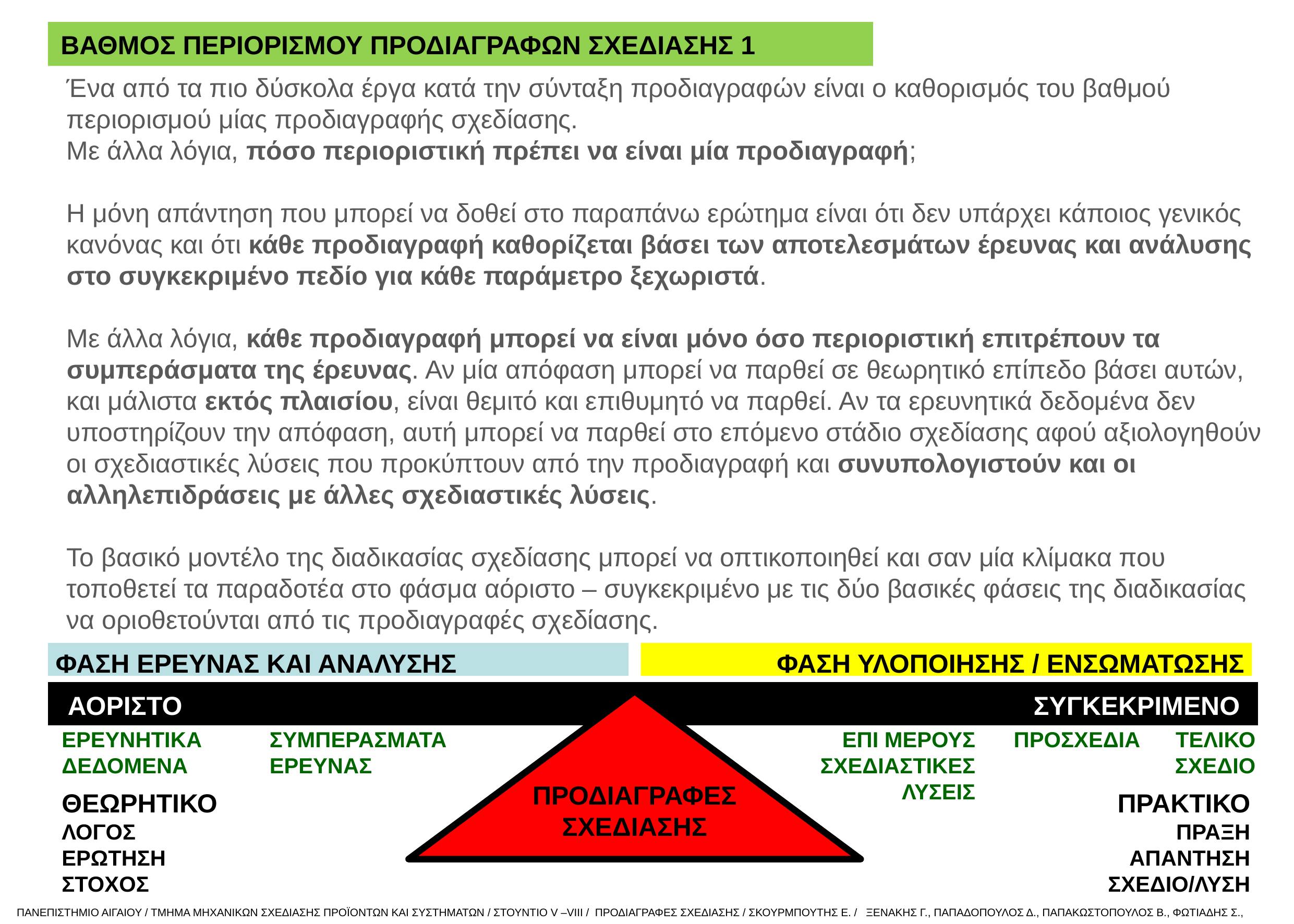

ΒΑΘΜΟΣ ΠΕΡΙΟΡΙΣΜΟΥ ΠΡΟΔΙΑΓΡΑΦΩΝ ΣΧΕΔΙΑΣΗΣ 1
Ένα από τα πιο δύσκολα έργα κατά την σύνταξη προδιαγραφών είναι ο καθορισμός του βαθμού περιορισμού μίας προδιαγραφής σχεδίασης.
Με άλλα λόγια, πόσο περιοριστική πρέπει να είναι μία προδιαγραφή;

Η μόνη απάντηση που μπορεί να δοθεί στο παραπάνω ερώτημα είναι ότι δεν υπάρχει κάποιος γενικός κανόνας και ότι κάθε προδιαγραφή καθορίζεται βάσει των αποτελεσμάτων έρευνας και ανάλυσης στο συγκεκριμένο πεδίο για κάθε παράμετρο ξεχωριστά.

Με άλλα λόγια, κάθε προδιαγραφή μπορεί να είναι μόνο όσο περιοριστική επιτρέπουν τα συμπεράσματα της έρευνας. Αν μία απόφαση μπορεί να παρθεί σε θεωρητικό επίπεδο βάσει αυτών, και μάλιστα εκτός πλαισίου, είναι θεμιτό και επιθυμητό να παρθεί. Αν τα ερευνητικά δεδομένα δεν υποστηρίζουν την απόφαση, αυτή μπορεί να παρθεί στο επόμενο στάδιο σχεδίασης αφού αξιολογηθούν οι σχεδιαστικές λύσεις που προκύπτουν από την προδιαγραφή και συνυπολογιστούν και οι αλληλεπιδράσεις με άλλες σχεδιαστικές λύσεις.

Το βασικό μοντέλο της διαδικασίας σχεδίασης μπορεί να οπτικοποιηθεί και σαν μία κλίμακα που τοποθετεί τα παραδοτέα στο φάσμα αόριστο – συγκεκριμένο με τις δύο βασικές φάσεις της διαδικασίας να οριοθετούνται από τις προδιαγραφές σχεδίασης.
ΦΑΣΗ ΕΡΕΥΝΑΣ ΚΑΙ ΑΝΑΛΥΣΗΣ

ΦΑΣΗ ΥΛΟΠΟΙΗΣΗΣ / ΕΝΣΩΜΑΤΩΣΗΣ
ΑΟΡΙΣΤΟ
ΣΥΓΚΕΚΡΙΜΕΝΟ
ΠΡΟΔΙΑΓΡΑΦΕΣ
ΣΧΕΔΙΑΣΗΣ
ΕΡΕΥΝΗΤΙΚΑ
ΔΕΔΟΜΕΝΑ

ΣΥΜΠΕΡΑΣΜΑΤΑ ΕΡΕΥΝΑΣ

ΕΠΙ ΜΕΡΟΥΣ ΣΧΕΔΙΑΣΤΙΚΕΣ ΛΥΣΕΙΣ

ΠΡΟΣΧΕΔΙΑ

ΤΕΛΙΚΟ ΣΧΕΔΙΟ

ΘΕΩΡΗΤΙΚΟ
ΛΟΓΟΣ
ΕΡΩΤΗΣΗ
ΣΤΟΧΟΣ

ΠΡΑΚΤΙΚΟ
ΠΡΑΞΗ
ΑΠΑΝΤΗΣΗ
ΣΧΕΔΙΟ/ΛΥΣΗ